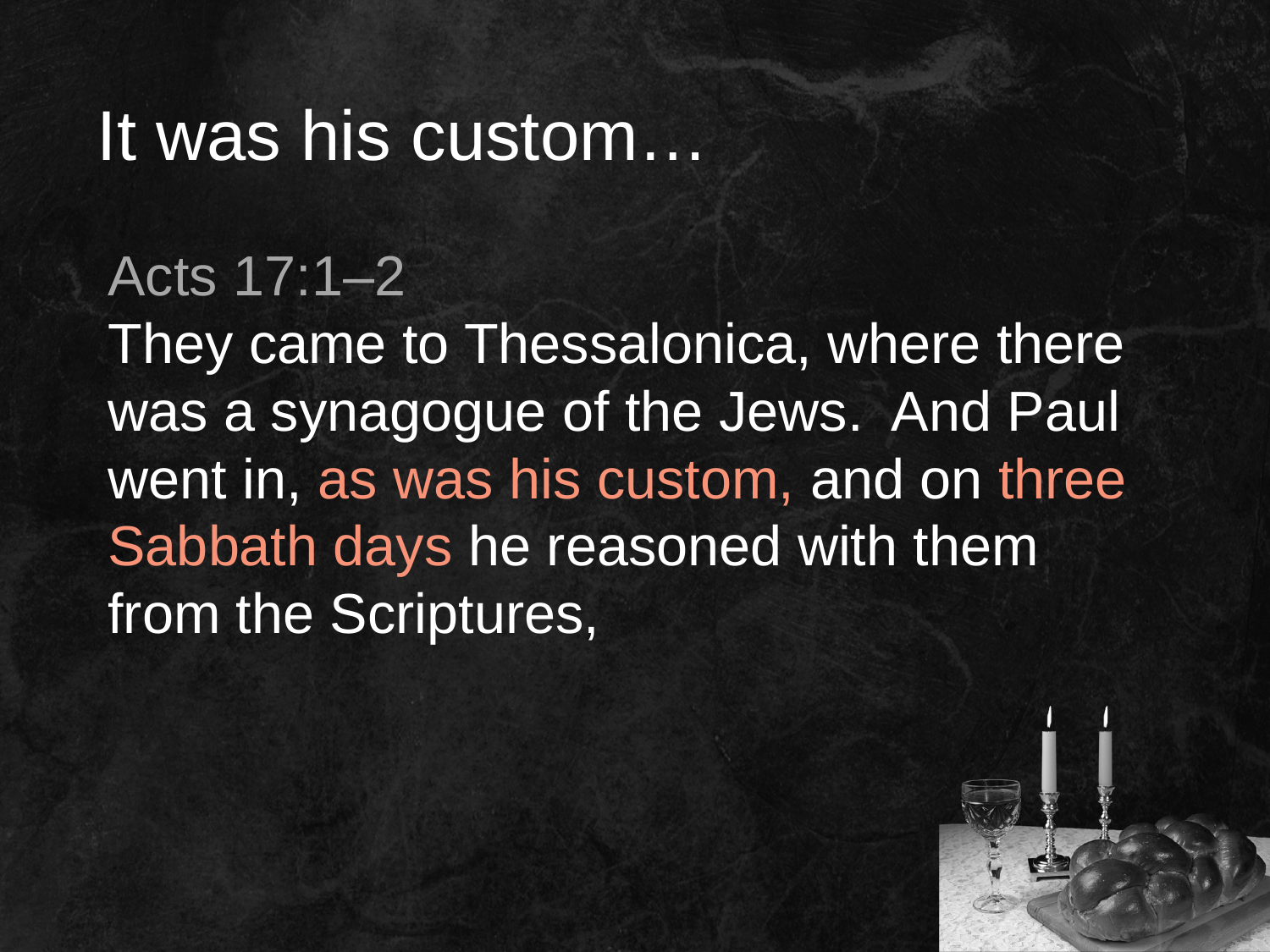

# It was his custom…
Acts 17:1–2
They came to Thessalonica, where there was a synagogue of the Jews.  And Paul went in, as was his custom, and on three Sabbath days he reasoned with them from the Scriptures,